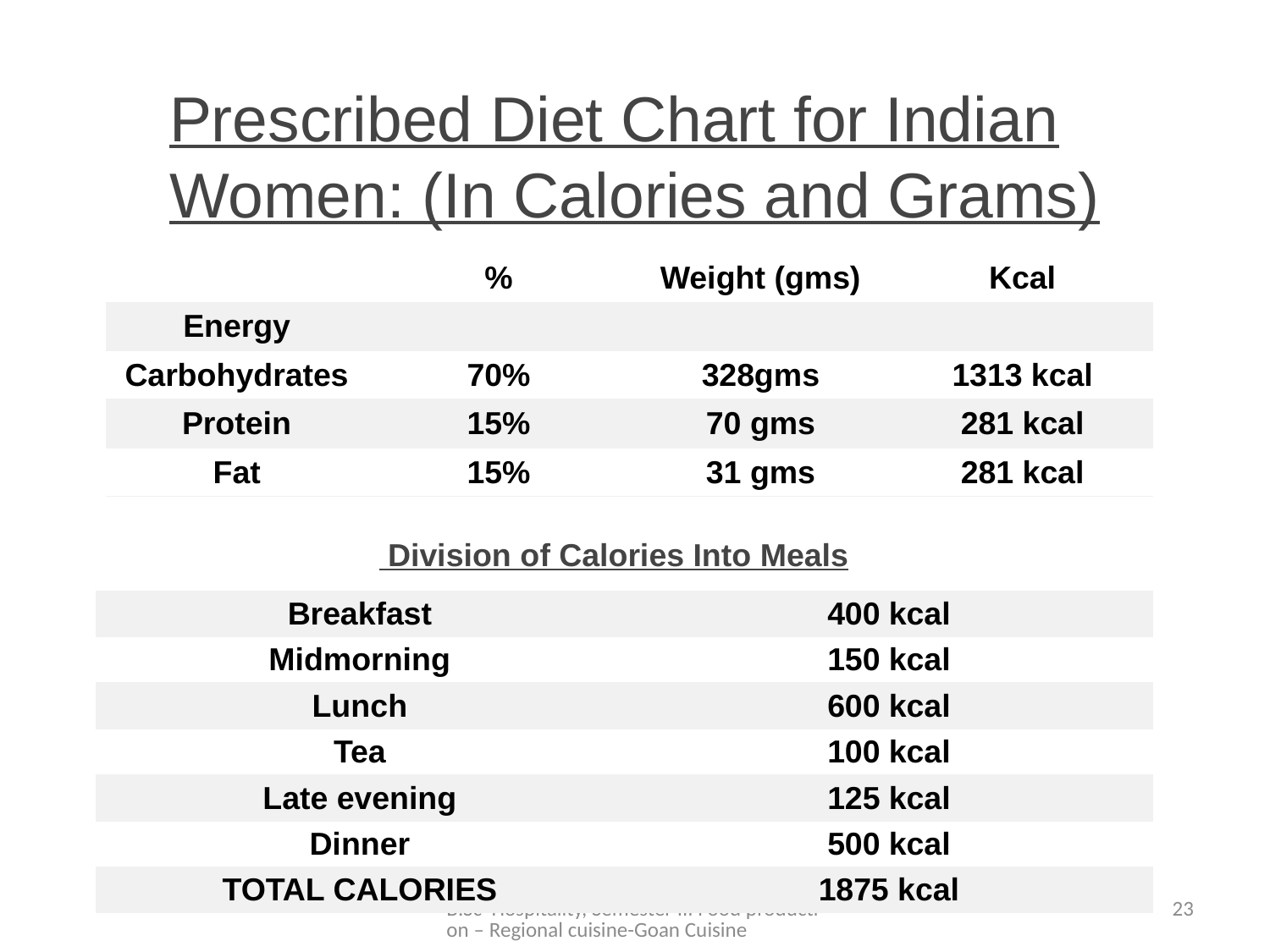

Prescribed Diet Chart for Indian Women: (In Calories and Grams)

|  | % | Weight (gms) | Kcal |
| --- | --- | --- | --- |
| Energy |  |  |  |
| Carbohydrates | 70% | 328gms | 1313 kcal |
| Protein | 15% | 70 gms | 281 kcal |
| Fat | 15% | 31 gms | 281 kcal |
 Division of Calories Into Meals
| Breakfast | 400 kcal |
| --- | --- |
| Midmorning | 150 kcal |
| Lunch | 600 kcal |
| Tea | 100 kcal |
| Late evening | 125 kcal |
| Dinner | 500 kcal |
| TOTAL CALORIES | 1875 kcal |
B.Sc  Hospitality, Semester III Food production – Regional cuisine-Goan Cuisine
23